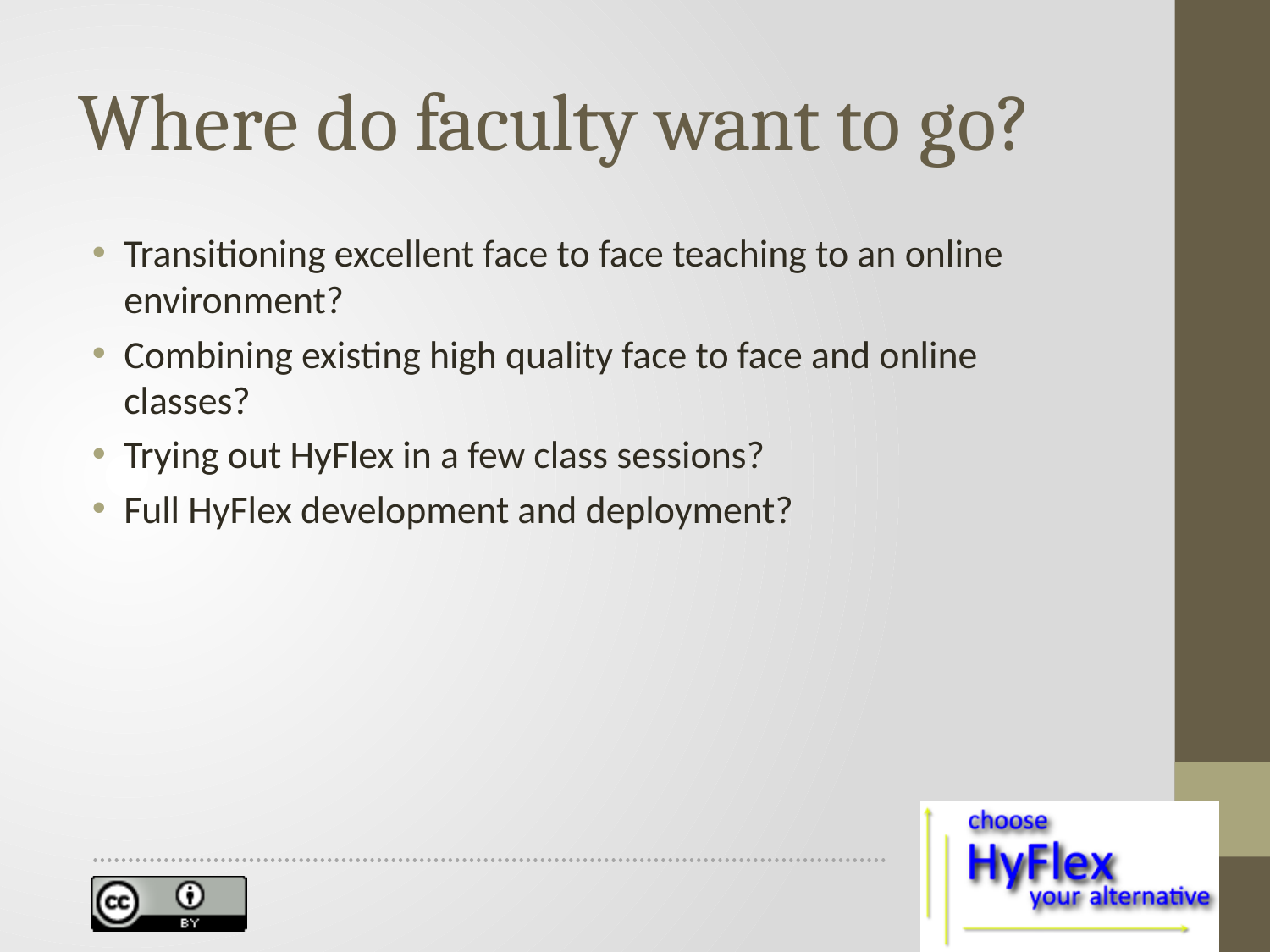

# Where do faculty want to go?
Transitioning excellent face to face teaching to an online environment?
Combining existing high quality face to face and online classes?
Trying out HyFlex in a few class sessions?
Full HyFlex development and deployment?